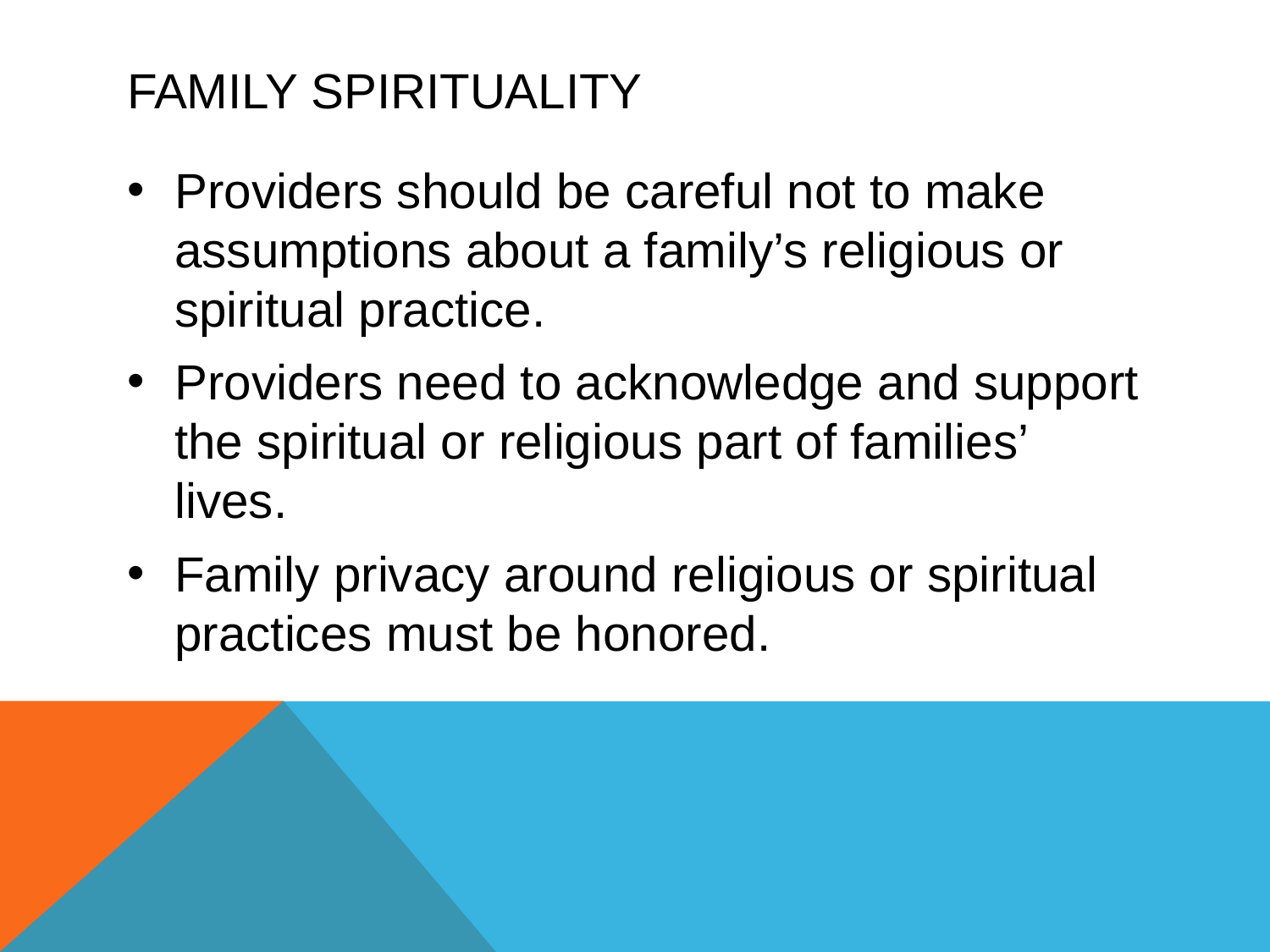

# Family Spirituality
Providers should be careful not to make assumptions about a family’s religious or spiritual practice.
Providers need to acknowledge and support the spiritual or religious part of families’ lives.
Family privacy around religious or spiritual practices must be honored.